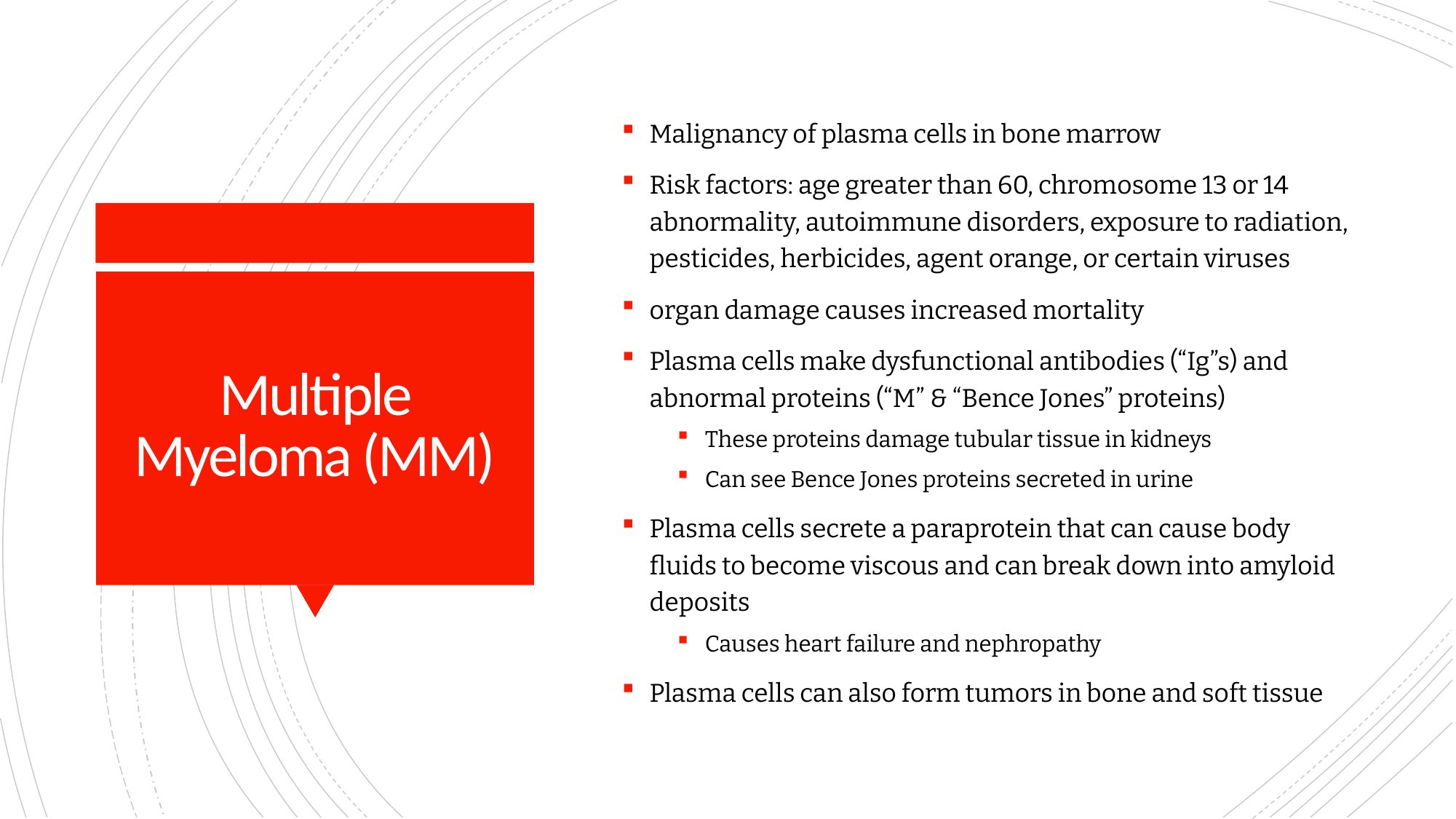

Malignancy of plasma cells in bone marrow
Risk factors: age greater than 60, chromosome 13 or 14 abnormality, autoimmune disorders, exposure to radiation, pesticides, herbicides, agent orange, or certain viruses
organ damage causes increased mortality
Plasma cells make dysfunctional antibodies (“Ig”s) and abnormal proteins (“M” & “Bence Jones” proteins)
These proteins damage tubular tissue in kidneys
Can see Bence Jones proteins secreted in urine
Plasma cells secrete a paraprotein that can cause body fluids to become viscous and can break down into amyloid deposits
Causes heart failure and nephropathy
Plasma cells can also form tumors in bone and soft tissue
# Multiple Myeloma (MM)